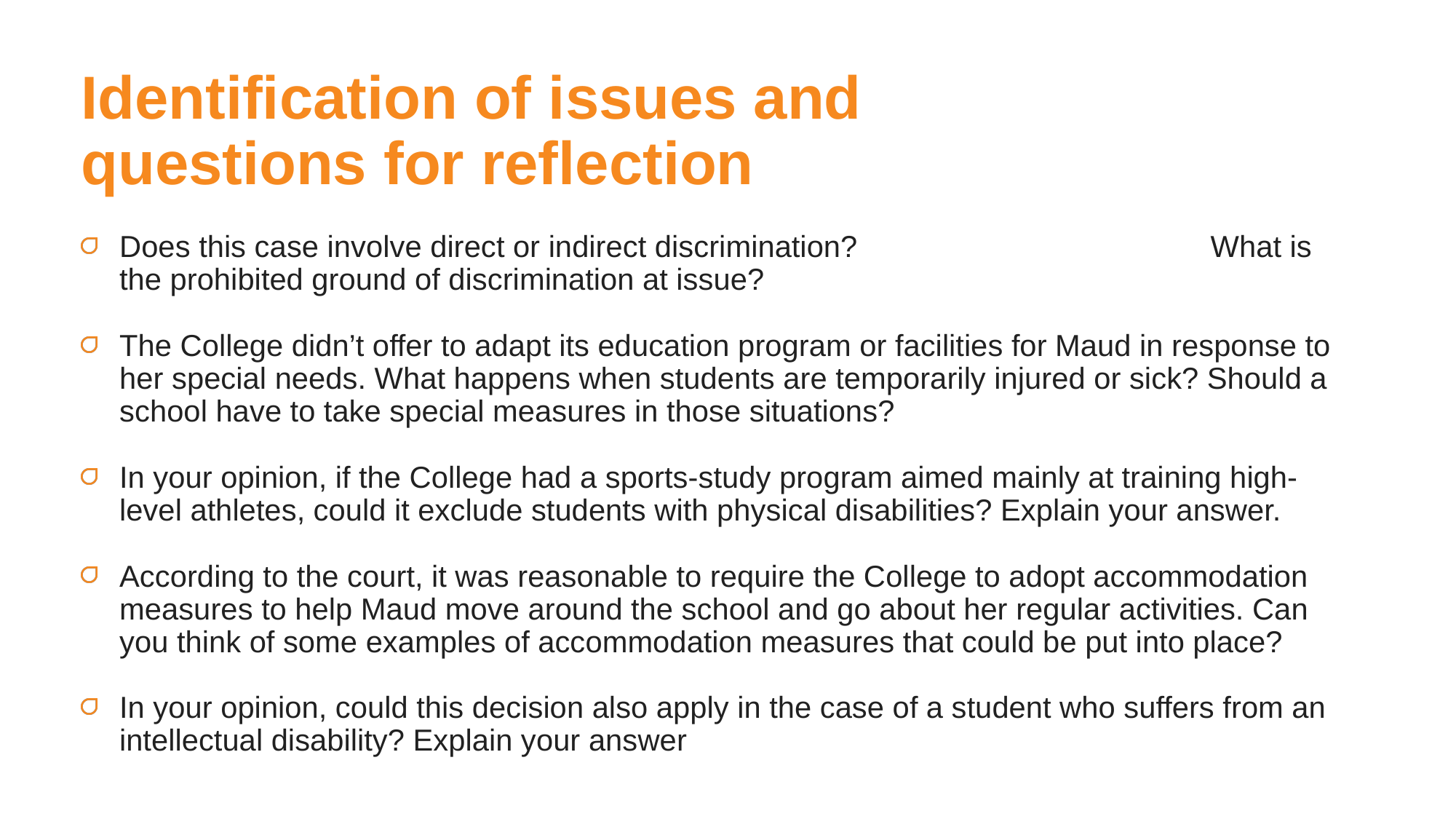

# Identification of issues and questions for reflection
Does this case involve direct or indirect discrimination? 		   	             What is the prohibited ground of discrimination at issue?
The College didn’t offer to adapt its education program or facilities for Maud in response to her special needs. What happens when students are temporarily injured or sick? Should a school have to take special measures in those situations?
In your opinion, if the College had a sports-study program aimed mainly at training high-level athletes, could it exclude students with physical disabilities? Explain your answer.
According to the court, it was reasonable to require the College to adopt accommodation measures to help Maud move around the school and go about her regular activities. Can you think of some examples of accommodation measures that could be put into place?
In your opinion, could this decision also apply in the case of a student who suffers from an intellectual disability? Explain your answer